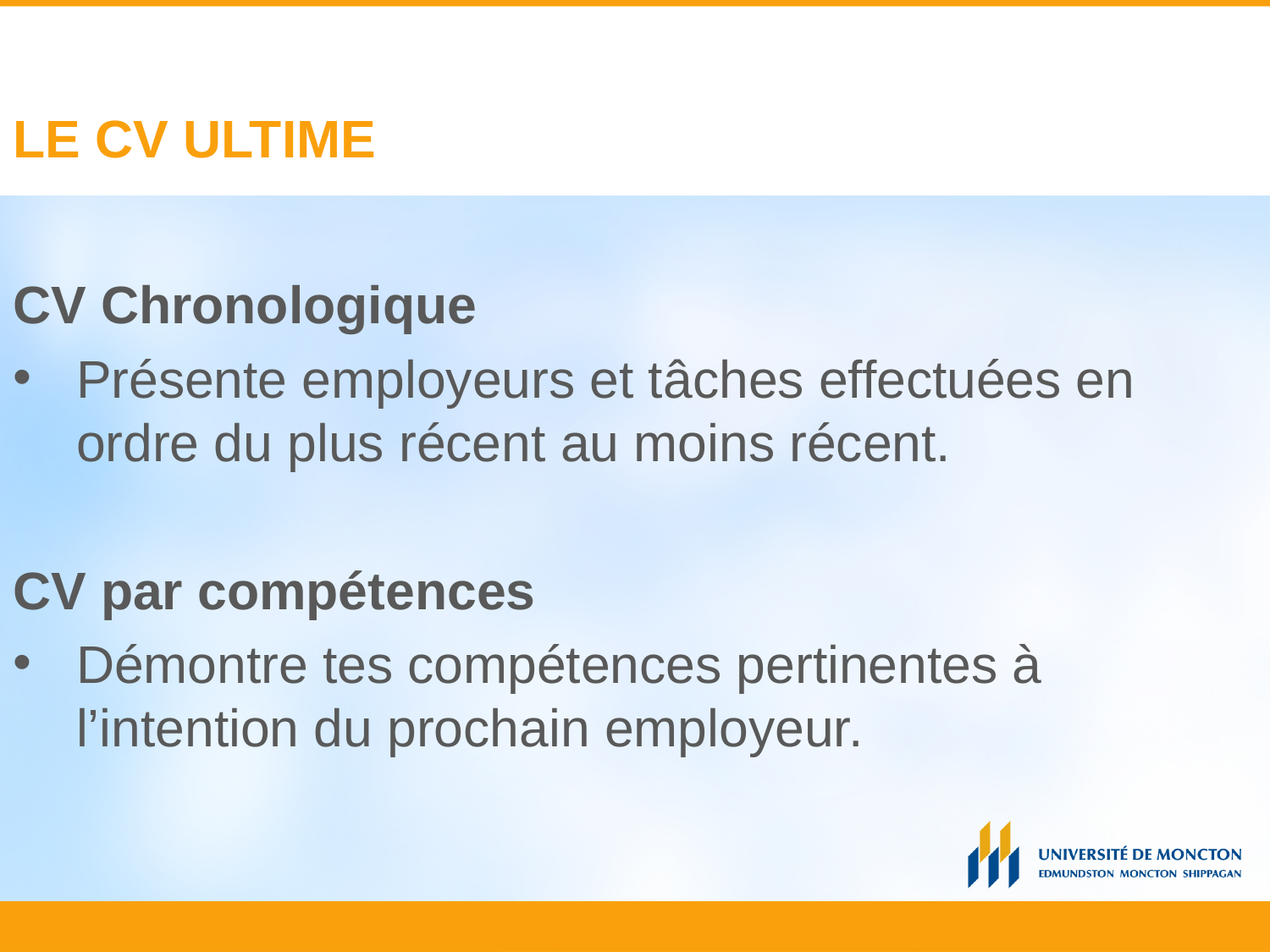

# LE CV ULTIME

CV Chronologique
Présente employeurs et tâches effectuées en ordre du plus récent au moins récent.

CV par compétences
Démontre tes compétences pertinentes à l’intention du prochain employeur.